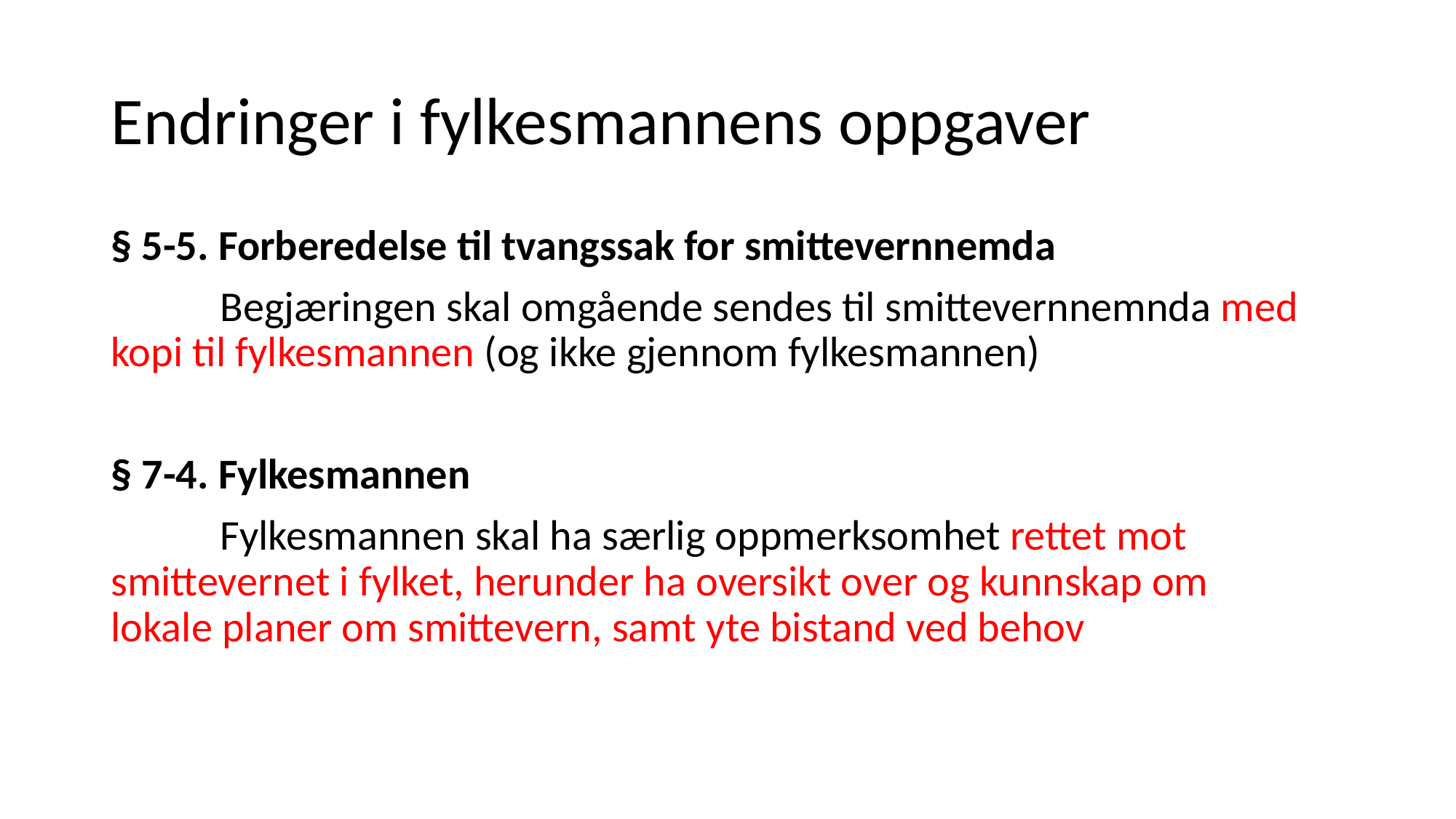

# Endringer i fylkesmannens oppgaver
§ 5-5. Forberedelse til tvangssak for smittevernnemda
	Begjæringen skal omgående sendes til smittevernnemnda med 	kopi til fylkesmannen (og ikke gjennom fylkesmannen)

§ 7-4. Fylkesmannen
	Fylkesmannen skal ha særlig oppmerksomhet rettet mot 	smittevernet i fylket, herunder ha oversikt over og kunnskap om 	lokale planer om smittevern, samt yte bistand ved behov